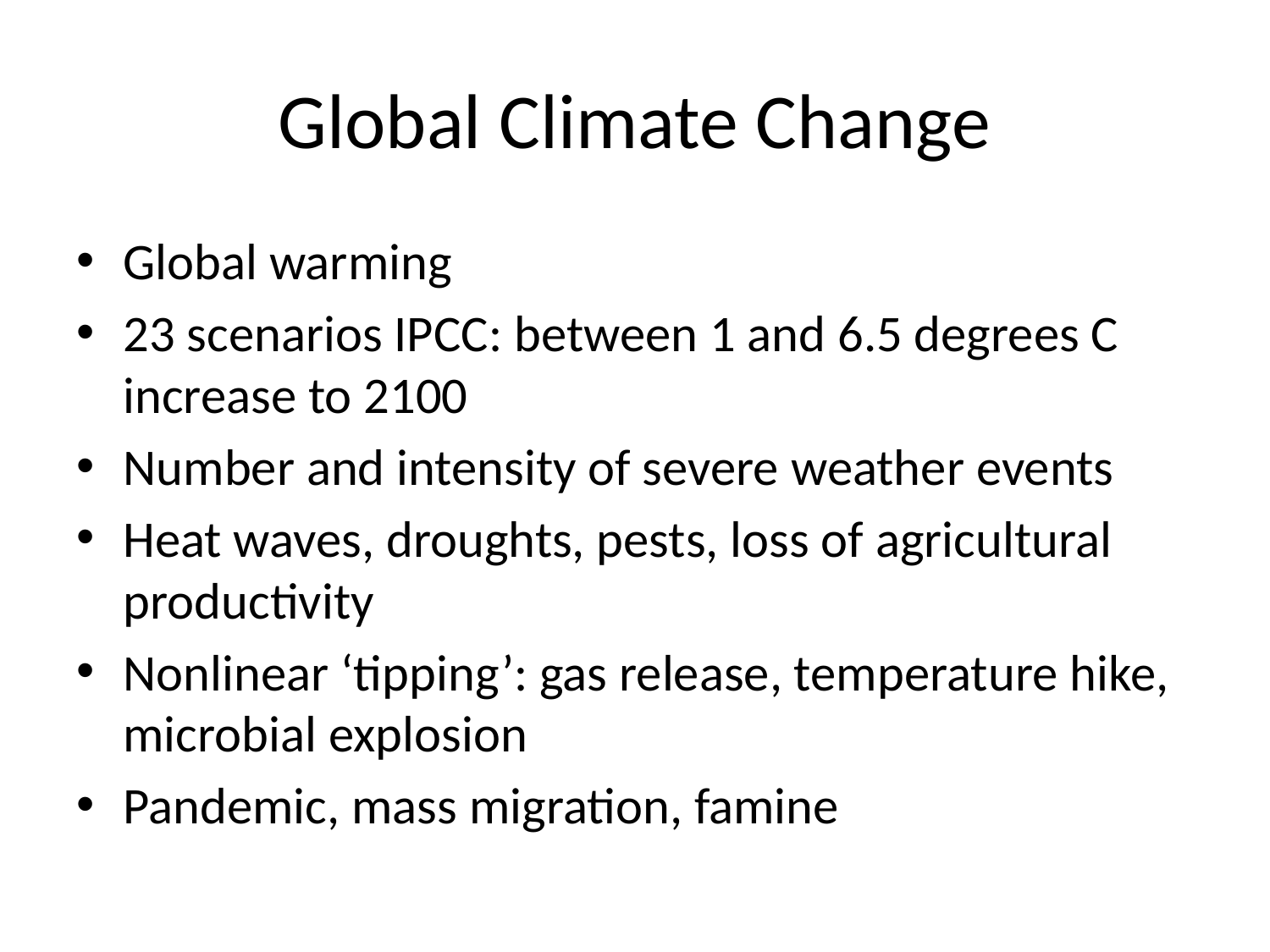

# Global Climate Change
Global warming
23 scenarios IPCC: between 1 and 6.5 degrees C increase to 2100
Number and intensity of severe weather events
Heat waves, droughts, pests, loss of agricultural productivity
Nonlinear ‘tipping’: gas release, temperature hike, microbial explosion
Pandemic, mass migration, famine